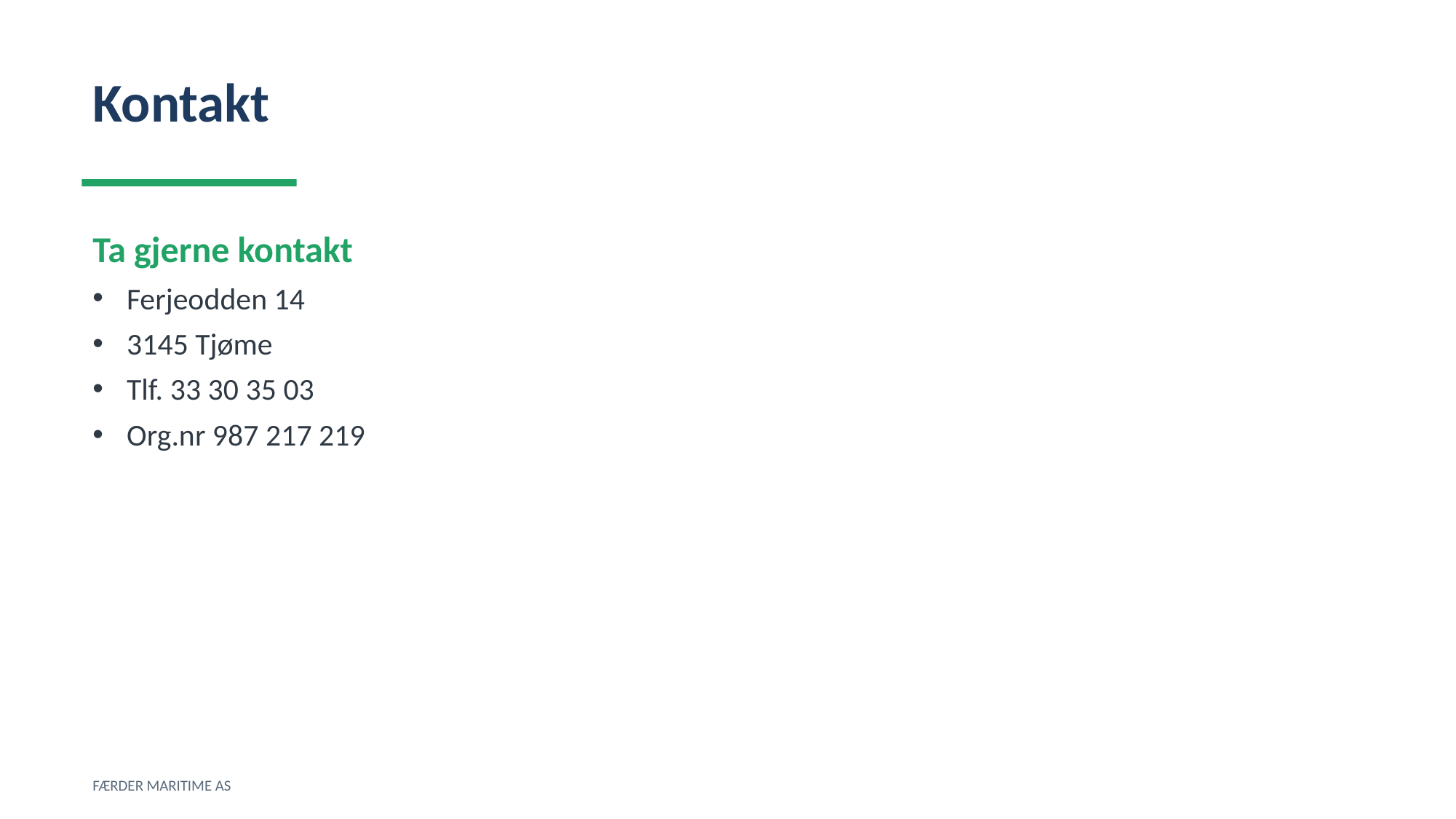

Kontakt

Ta gjerne kontakt
Ferjeodden 14
3145 Tjøme
Tlf. 33 30 35 03
Org.nr 987 217 219
FÆRDER MARITIME AS